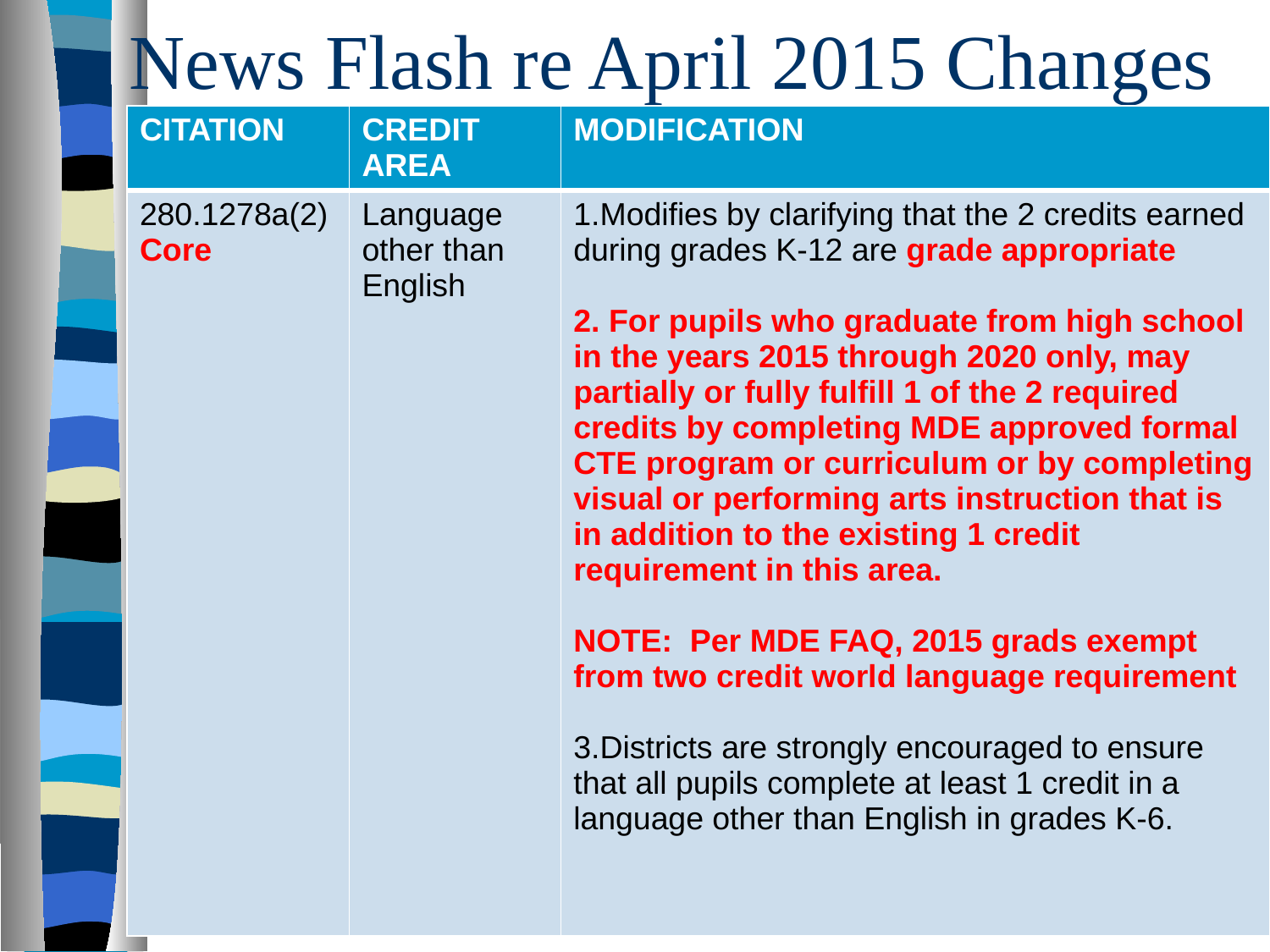

# News Flash re April 2015 Changes
| CITATION | CREDIT AREA | MODIFICATION |
| --- | --- | --- |
| 280.1278a(2) Core | Language other than English | 1.Modifies by clarifying that the 2 credits earned during grades K-12 are grade appropriate 2. For pupils who graduate from high school in the years 2015 through 2020 only, may partially or fully fulfill 1 of the 2 required credits by completing MDE approved formal CTE program or curriculum or by completing visual or performing arts instruction that is in addition to the existing 1 credit requirement in this area. NOTE: Per MDE FAQ, 2015 grads exempt from two credit world language requirement 3.Districts are strongly encouraged to ensure that all pupils complete at least 1 credit in a language other than English in grades K-6. |